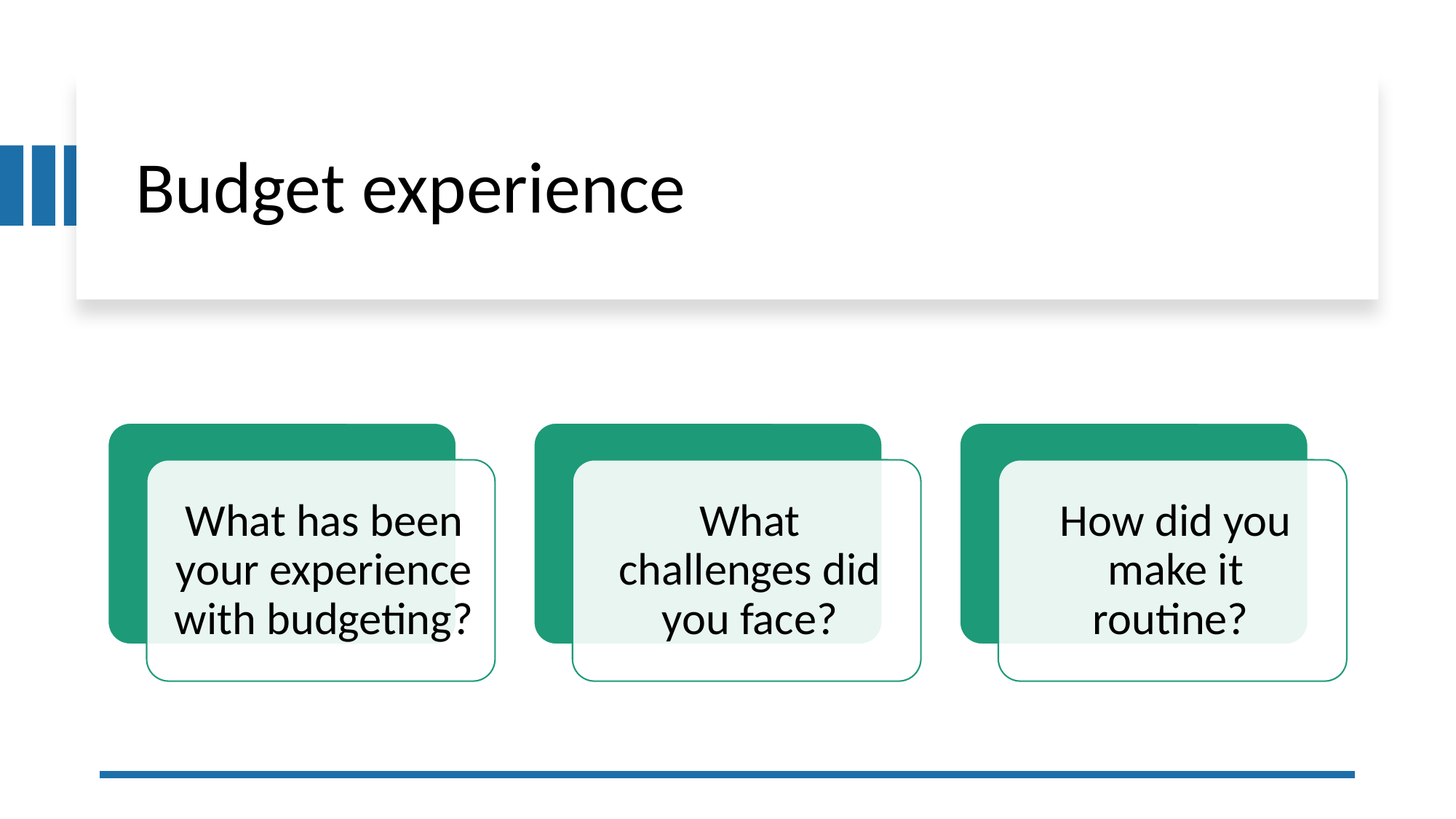

# Budget experience

What has been your experience with budgeting?
What challenges did you face?
How did you make it routine?